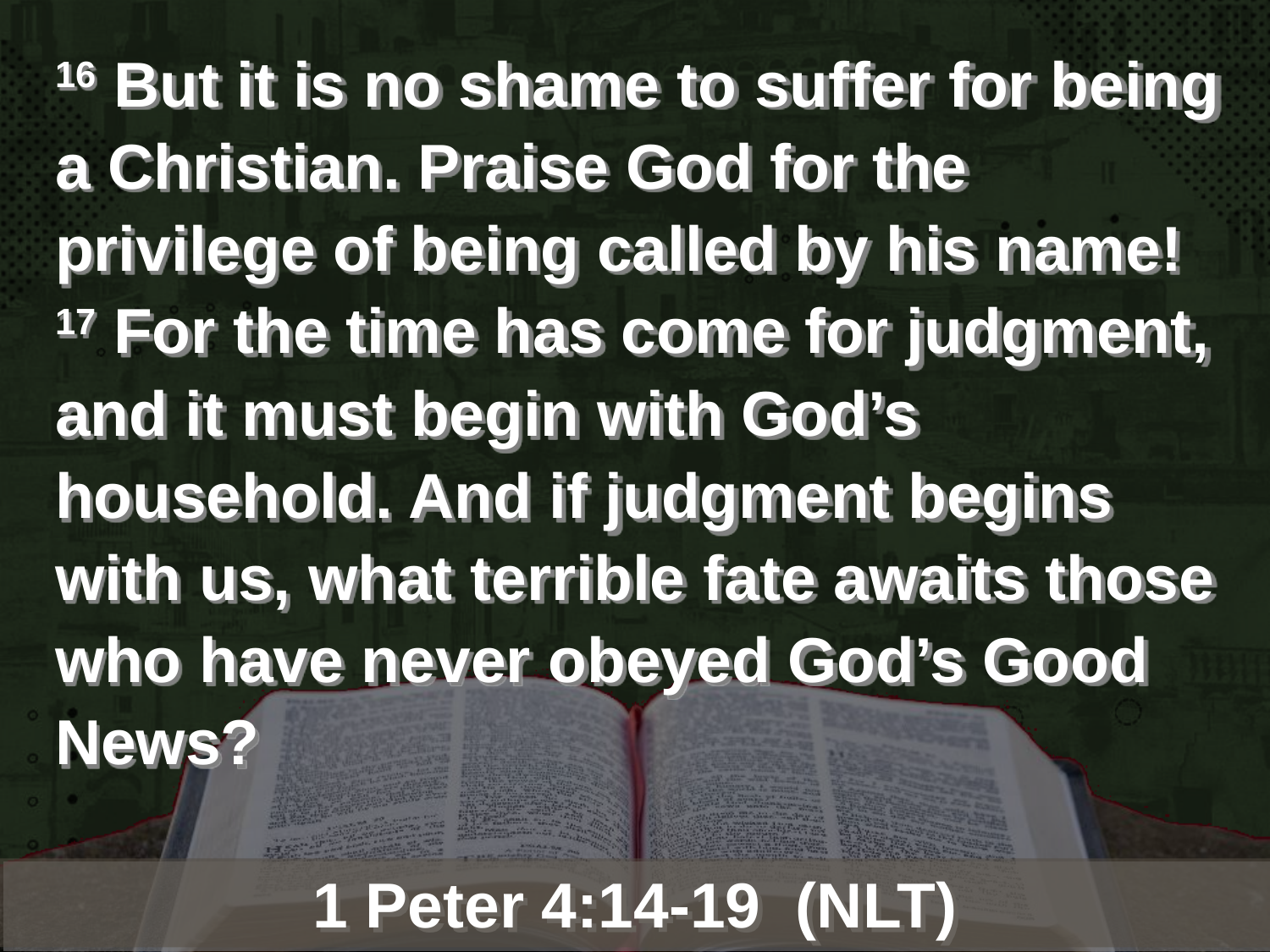

16 But it is no shame to suffer for being a Christian. Praise God for the privilege of being called by his name! 17 For the time has come for judgment, and it must begin with God’s household. And if judgment begins with us, what terrible fate awaits those who have never obeyed God’s Good News?
1 Peter 4:14-19  (NLT)